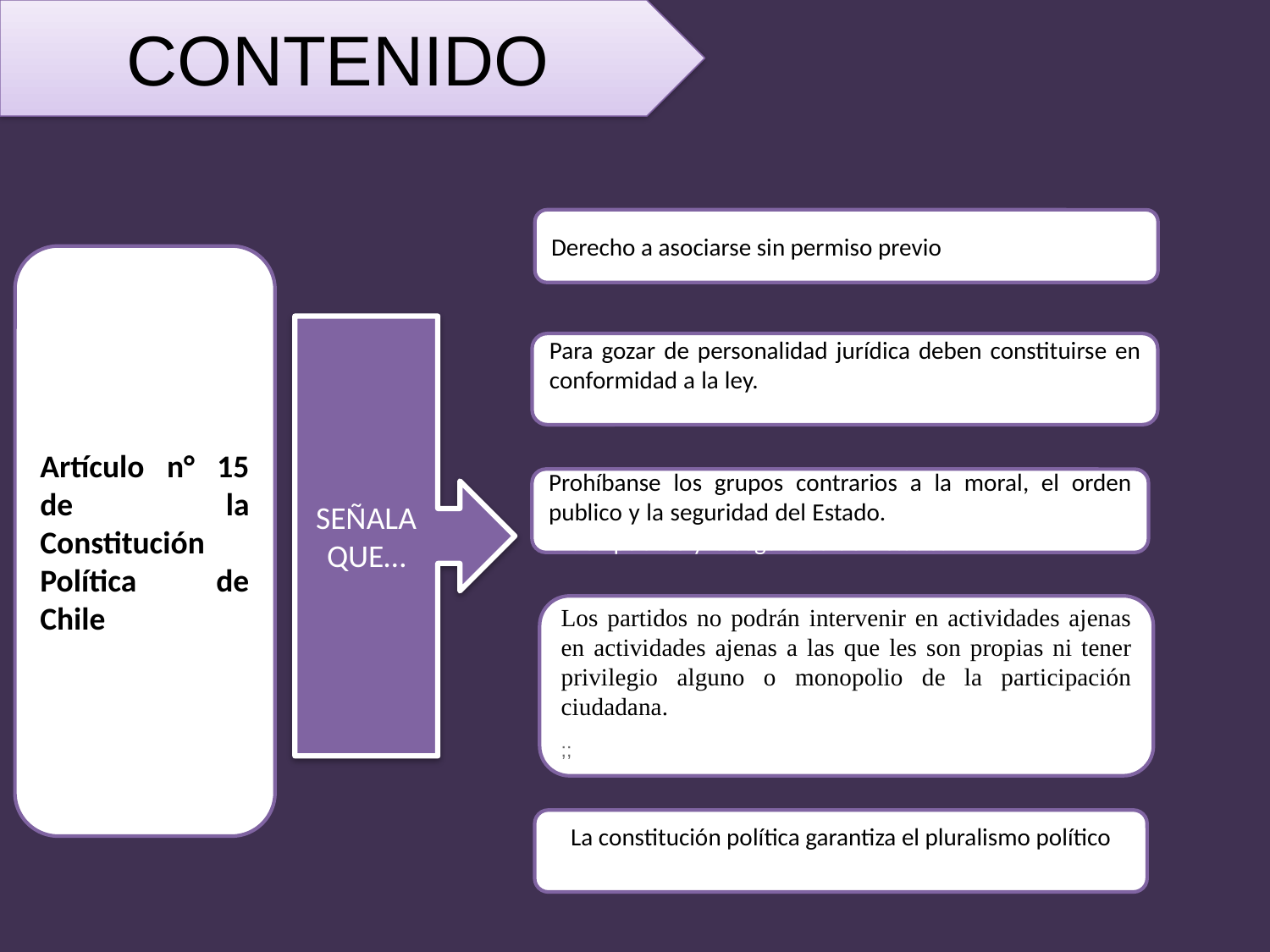

CONTENIDO
Derecho a asociarse sin permiso previo
Artículo n° 15 de la Constitución Política de Chile
SEÑALA QUE…
Para gozar de personalidad jurídica deben constituirse en conformidad a la ley.  gozar de personalidad jurídica deben constituirse en conformidad a la ley
Prohíbanse los grupos contrarios a la moral, el orden publico y la seguridad del Estado. contrarios a la moral, el orden público y la seguridad del Estado.

Los partidos no podrán intervenir en actividades ajenas en actividades ajenas a las que les son propias ni tener privilegio alguno o monopolio de la participación ciudadana.
;;

La constitución política garantiza el pluralismo político político